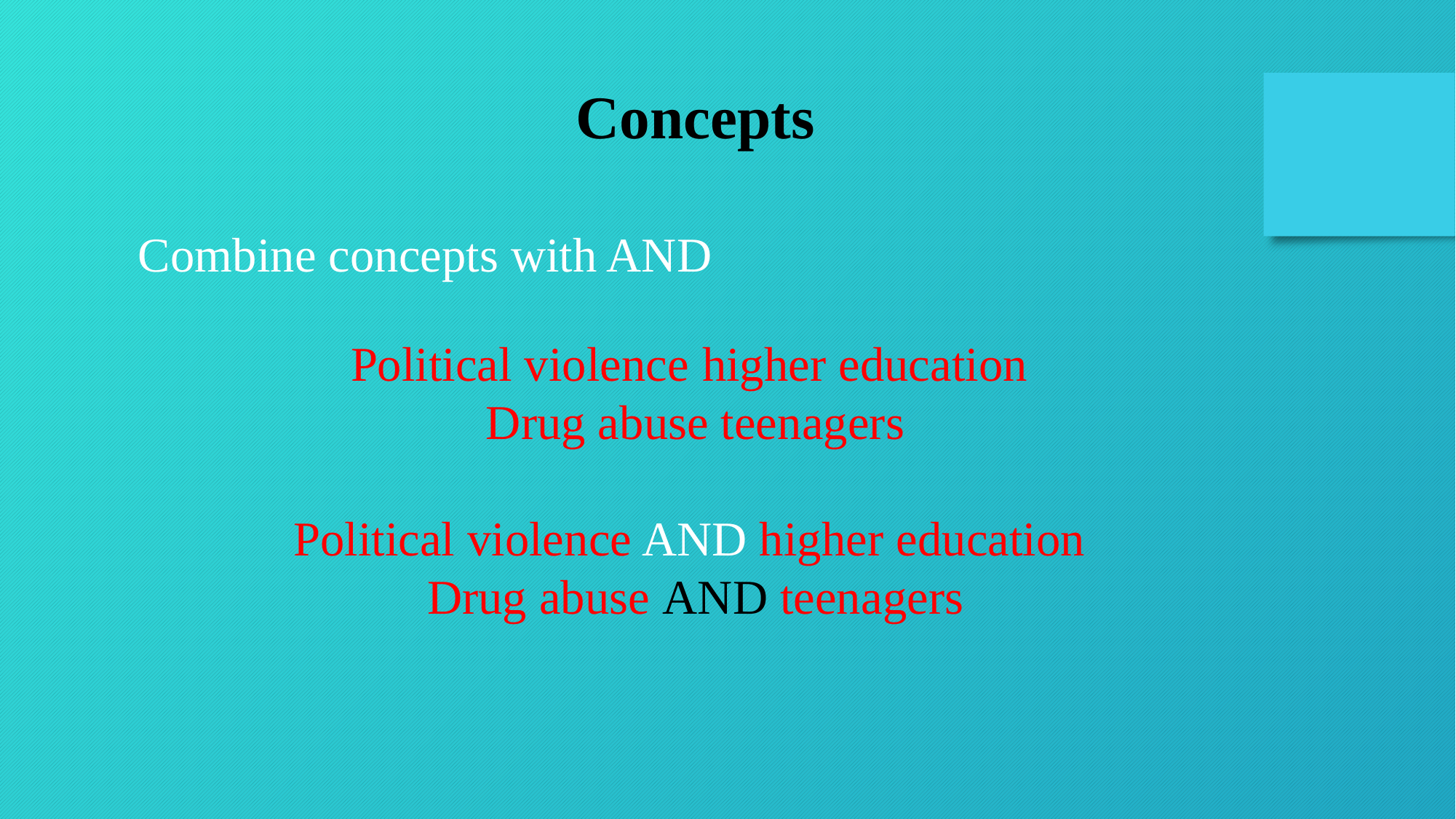

Concepts

Combine concepts with AND

Political violence higher education
Drug abuse teenagers

Political violence AND higher education
Drug abuse AND teenagers